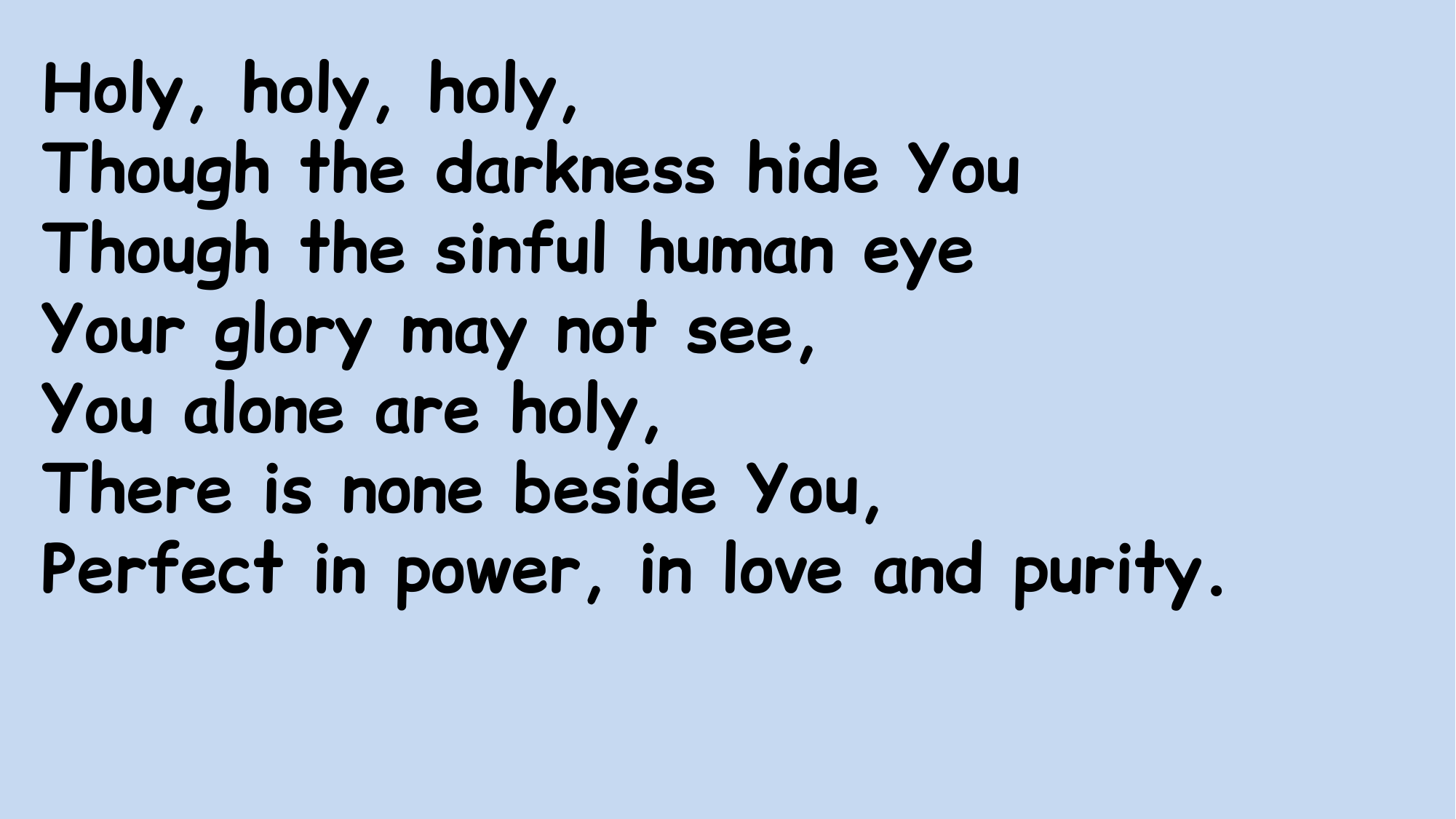

# Holy, holy, holy, Though the darkness hide You Though the sinful human eye Your glory may not see, You alone are holy, There is none beside You, Perfect in power, in love and purity.